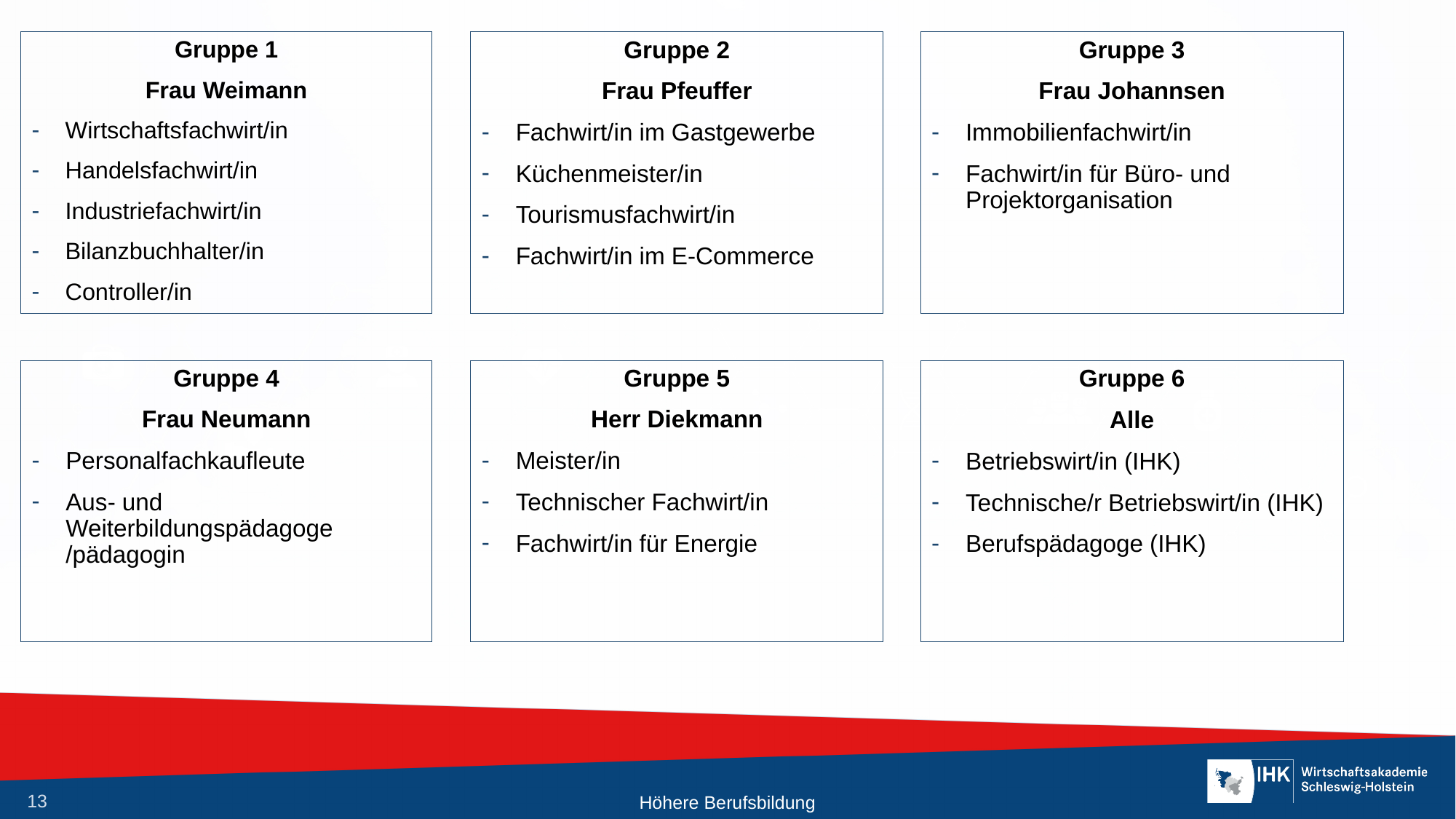

Gruppe 1
Frau Weimann
Wirtschaftsfachwirt/in
Handelsfachwirt/in
Industriefachwirt/in
Bilanzbuchhalter/in
Controller/in

Gruppe 2
Frau Pfeuffer
Fachwirt/in im Gastgewerbe
Küchenmeister/in
Tourismusfachwirt/in
Fachwirt/in im E-Commerce
Gruppe 3
Frau Johannsen
Immobilienfachwirt/in
Fachwirt/in für Büro- und Projektorganisation
Gruppe 4
Frau Neumann
Personalfachkaufleute
Aus- und Weiterbildungspädagoge /pädagogin
Gruppe 5
Herr Diekmann
Meister/in
Technischer Fachwirt/in
Fachwirt/in für Energie

Gruppe 6
Alle
Betriebswirt/in (IHK)
Technische/r Betriebswirt/in (IHK)
Berufspädagoge (IHK)

Höhere Berufsbildung